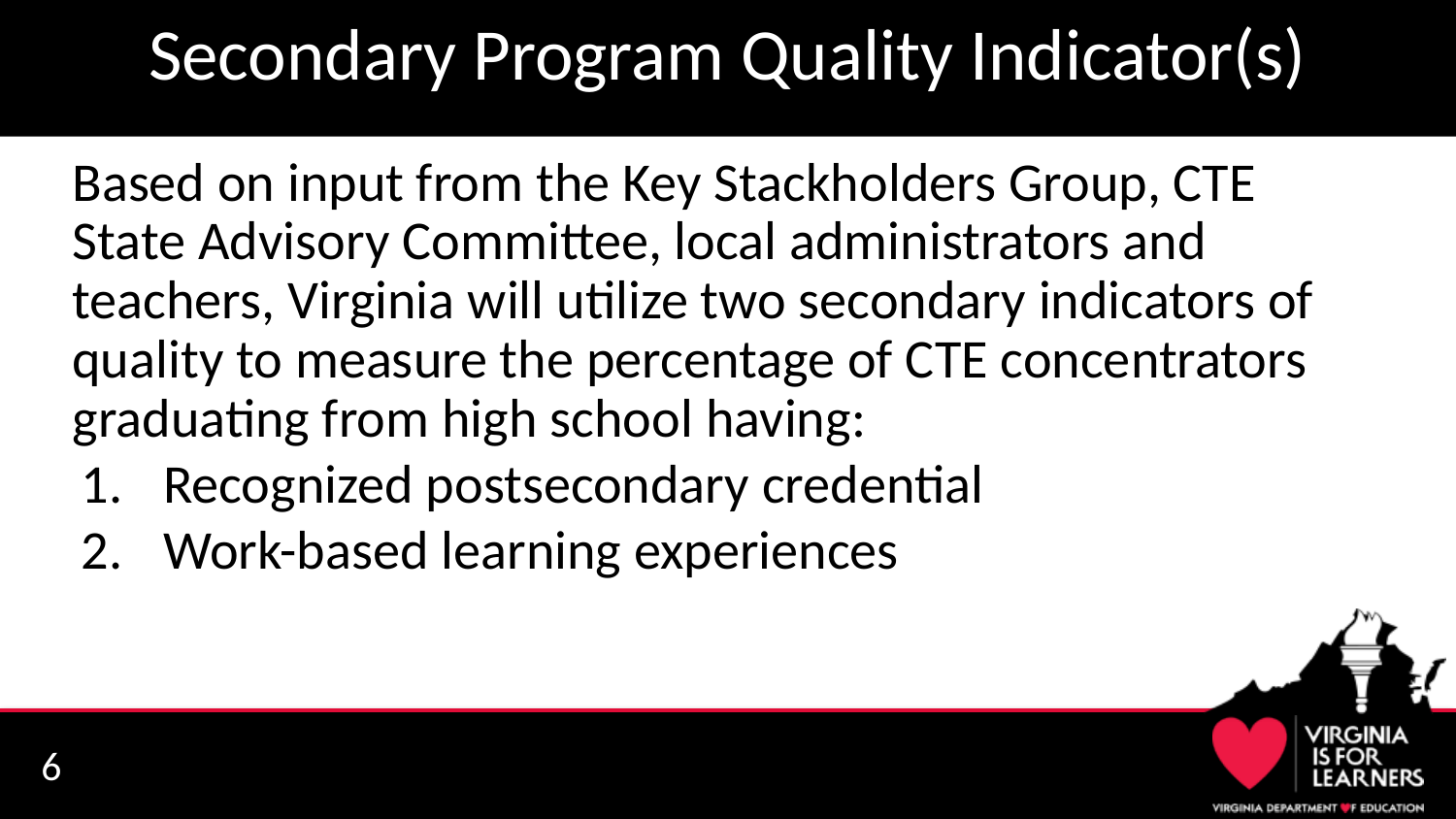

# Secondary Program Quality Indicator(s)
Based on input from the Key Stackholders Group, CTE State Advisory Committee, local administrators and teachers, Virginia will utilize two secondary indicators of quality to measure the percentage of CTE concentrators graduating from high school having:
Recognized postsecondary credential
Work-based learning experiences